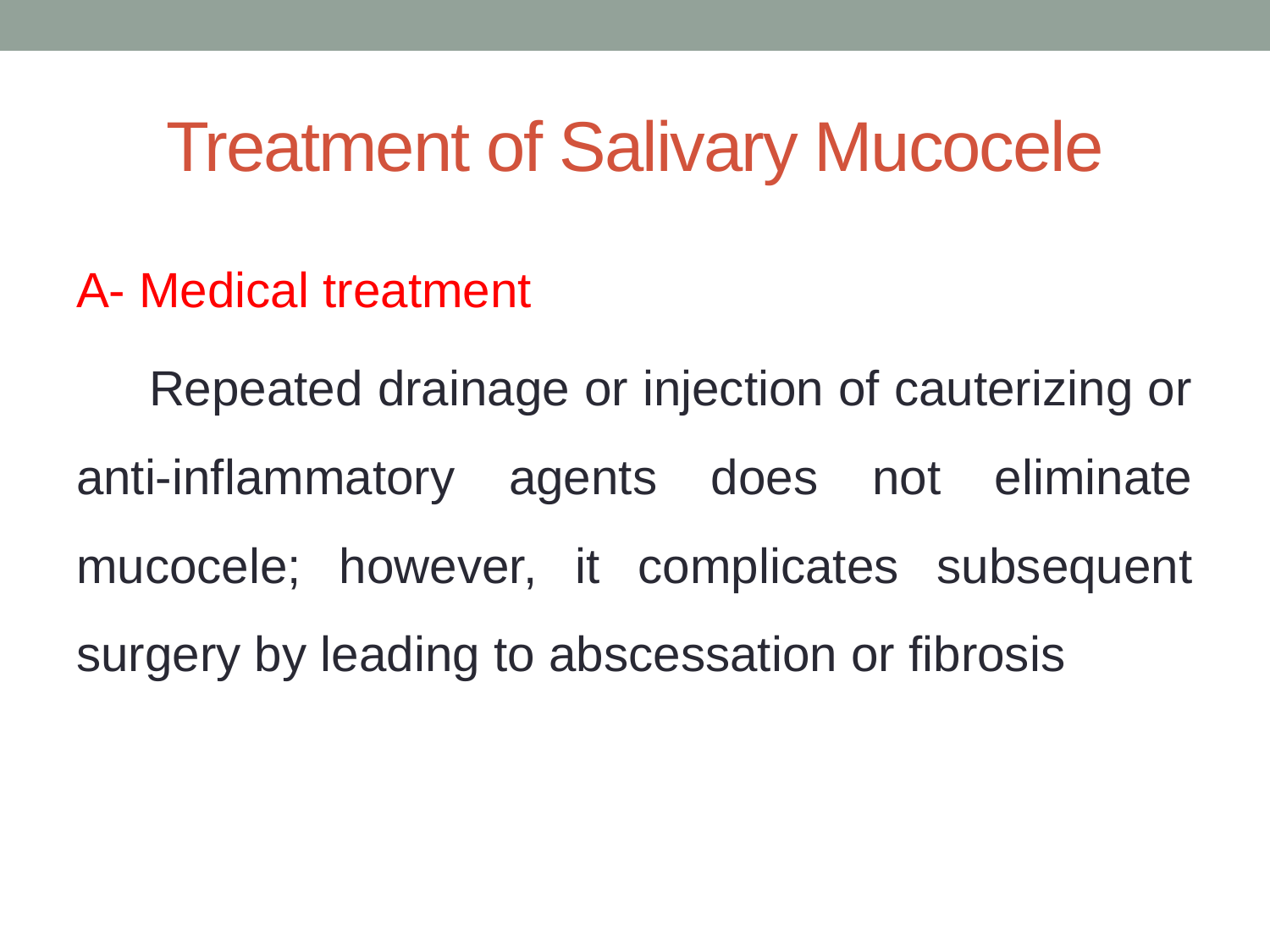

# Treatment of Salivary Mucocele
A- Medical treatment
     Repeated drainage or injection of cauterizing or anti-inflammatory agents does not eliminate mucocele; however, it complicates subsequent surgery by leading to abscessation or fibrosis